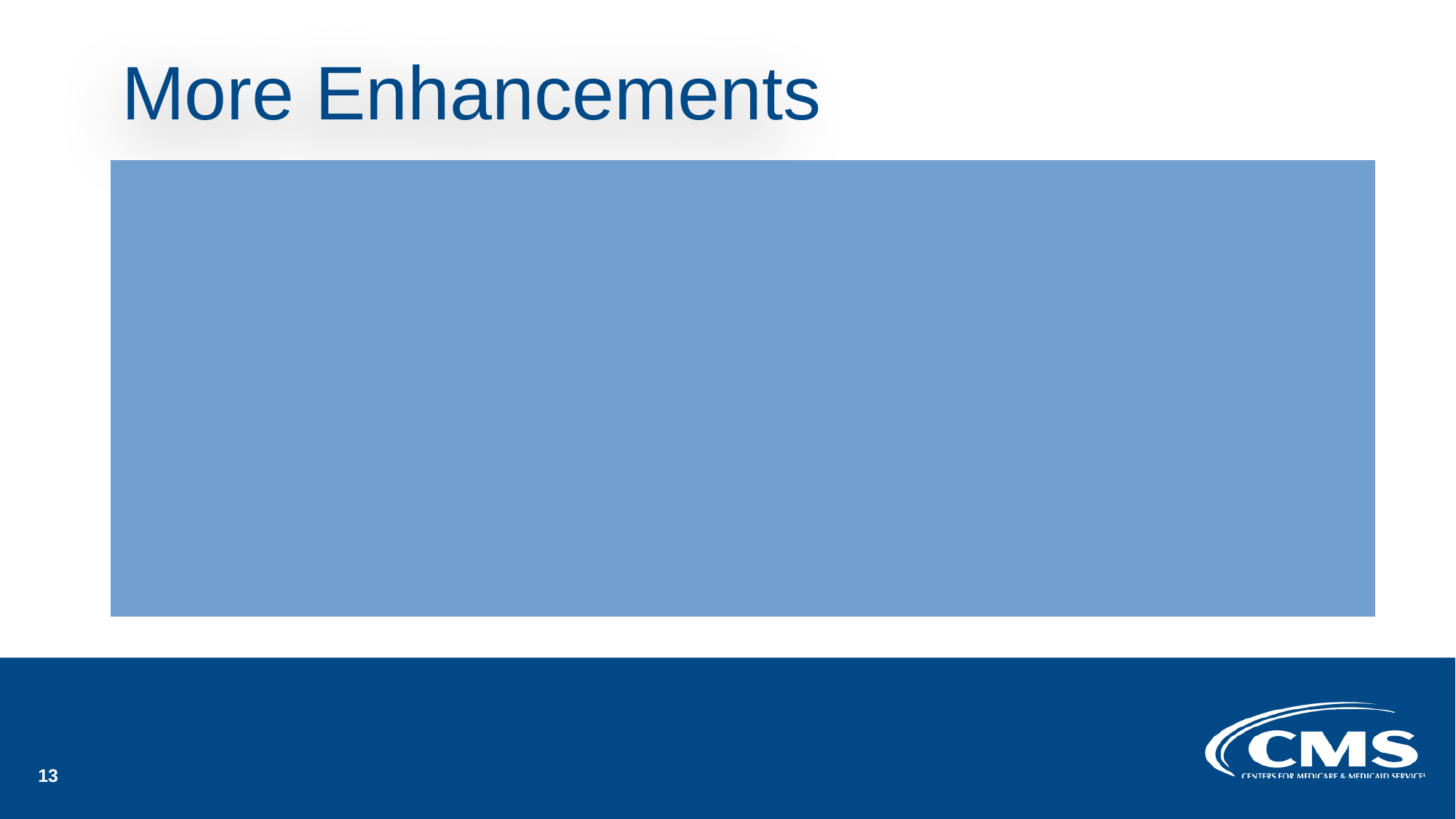

# More Enhancements
Improved messaging and added new alerts for Special Needs Plans
Optimized functionality for the Plan Finder Drug Pricing Estimation Calculator
Enhanced Medicare.gov search ability to make sure you can find the information you’re looking for
Coming later this fall: “Ask Medicare” AI Drug Search
A conversational search experience that provides estimated drug cost and coverage information for people with existing Medicare drug coverage to use when:
Getting a new prescription
Looking for ways to reduce your monthly budget for prescriptions
Considering making a change to your pharmacies or drugs
Understanding how much a new drug will cost

13